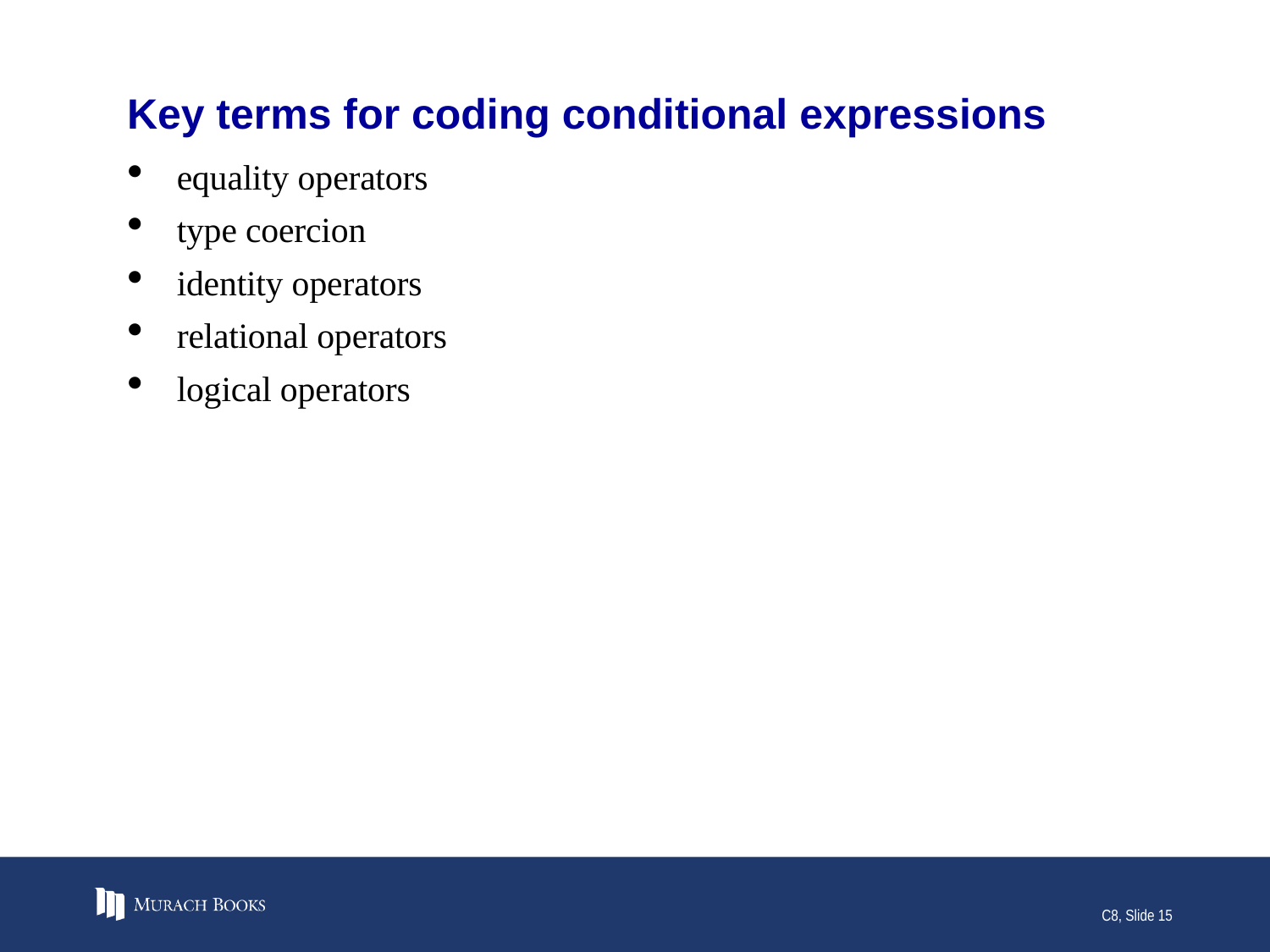

# Key terms for coding conditional expressions
equality operators
type coercion
identity operators
relational operators
logical operators

C8, Slide 15